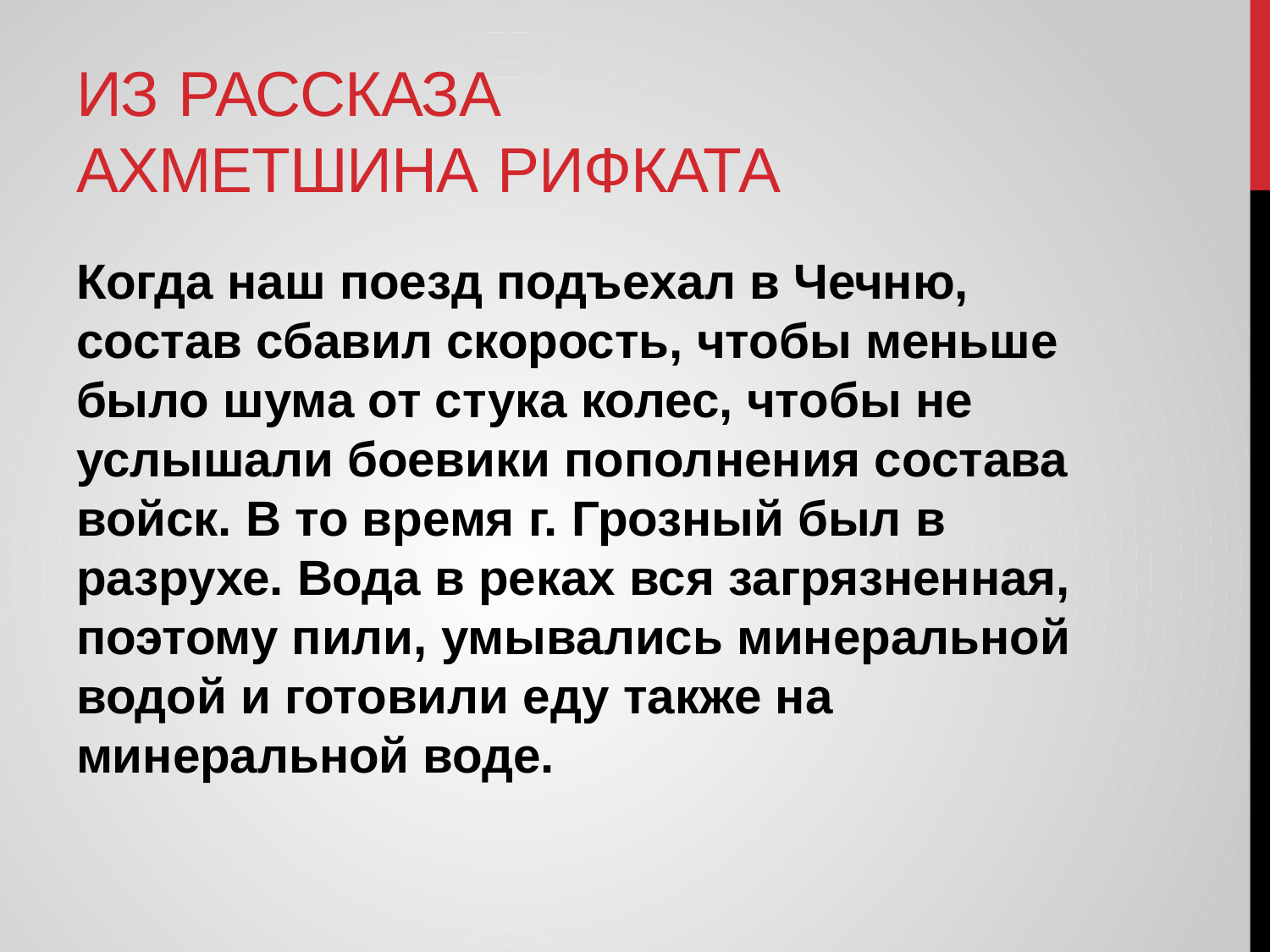

# Из рассказа Ахметшина Рифката
Когда наш поезд подъехал в Чечню, состав сбавил скорость, чтобы меньше было шума от стука колес, чтобы не услышали боевики пополнения состава войск. В то время г. Грозный был в разрухе. Вода в реках вся загрязненная, поэтому пили, умывались минеральной водой и готовили еду также на минеральной воде.